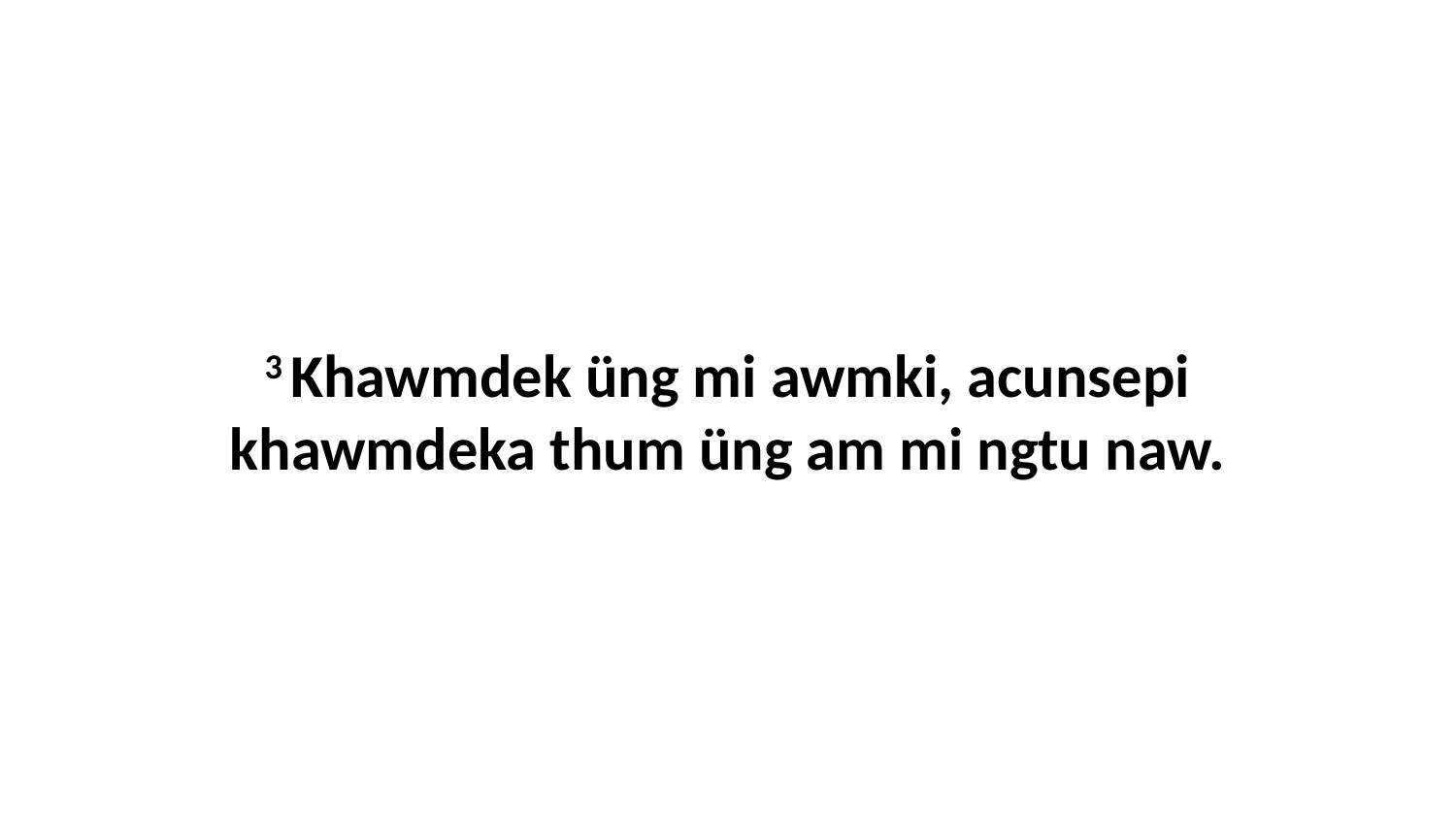

3 Khawmdek üng mi awmki, acunsepi khawmdeka thum üng am mi ngtu naw.